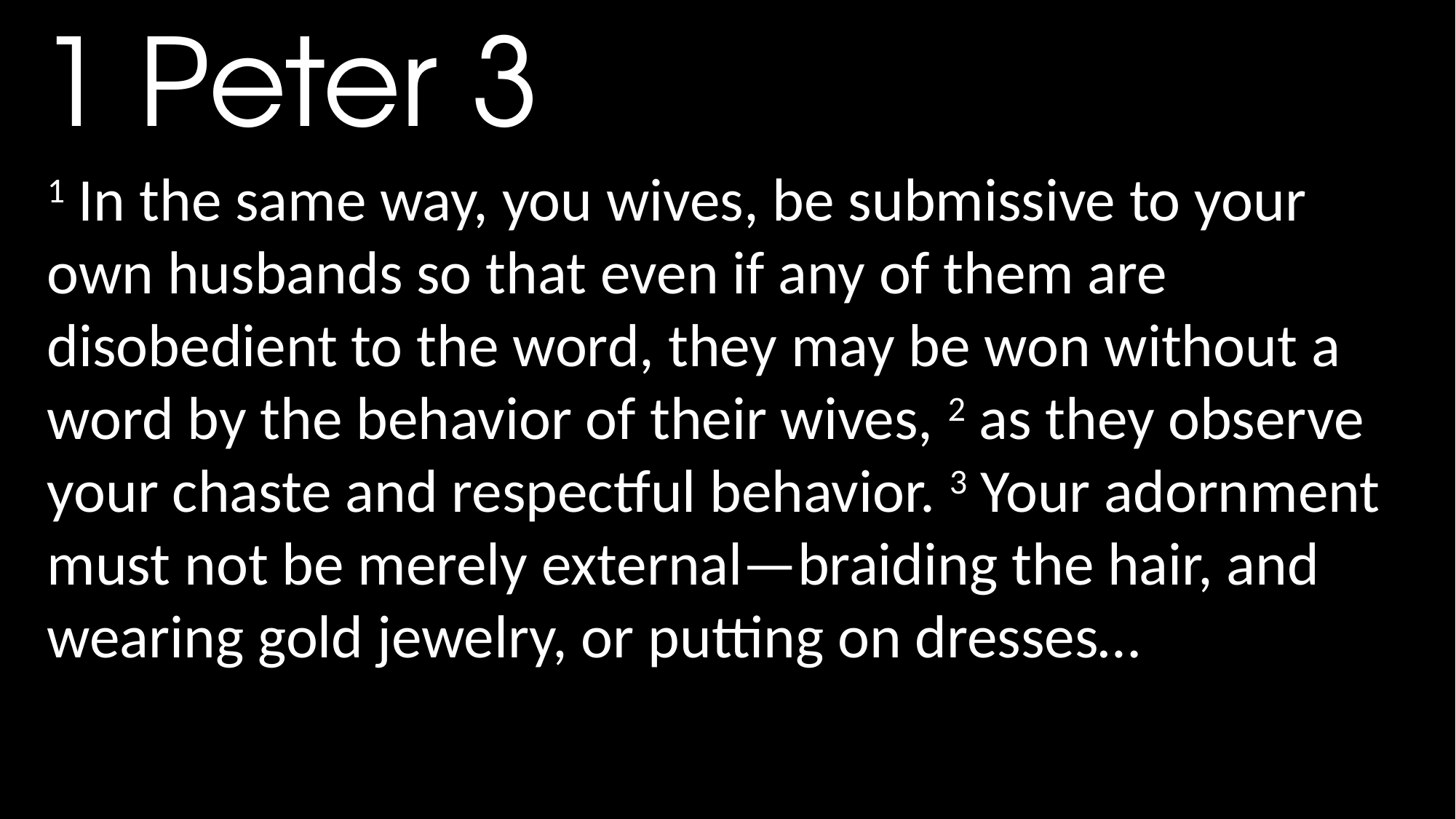

1 Peter 3
1 In the same way, you wives, be submissive to your own husbands so that even if any of them are disobedient to the word, they may be won without a word by the behavior of their wives, 2 as they observe your chaste and respectful behavior. 3 Your adornment must not be merely external—braiding the hair, and wearing gold jewelry, or putting on dresses…